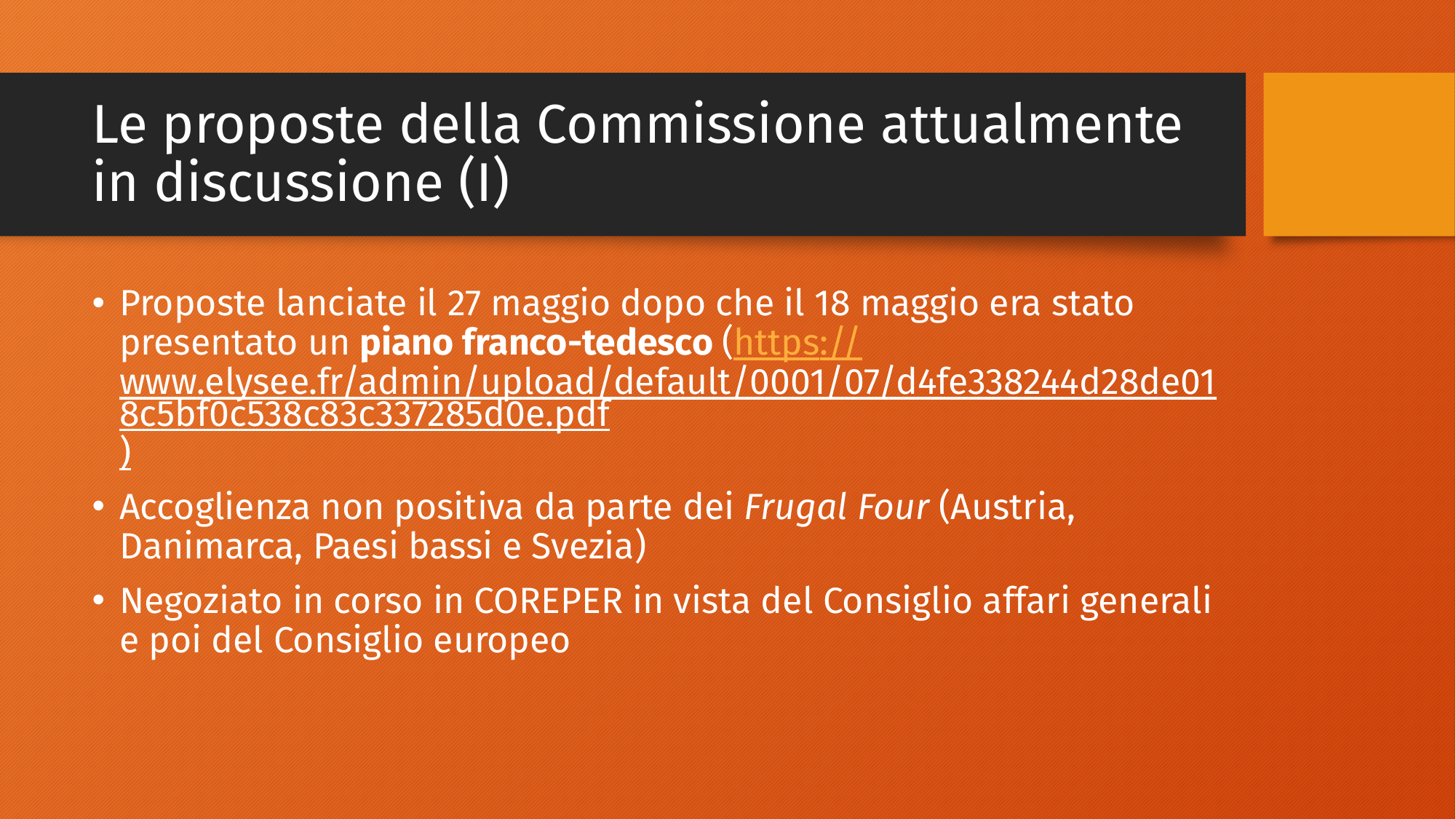

# Le proposte della Commissione attualmente in discussione (I)
Proposte lanciate il 27 maggio dopo che il 18 maggio era stato presentato un piano franco-tedesco (https://www.elysee.fr/admin/upload/default/0001/07/d4fe338244d28de018c5bf0c538c83c337285d0e.pdf)
Accoglienza non positiva da parte dei Frugal Four (Austria, Danimarca, Paesi bassi e Svezia)
Negoziato in corso in COREPER in vista del Consiglio affari generali e poi del Consiglio europeo